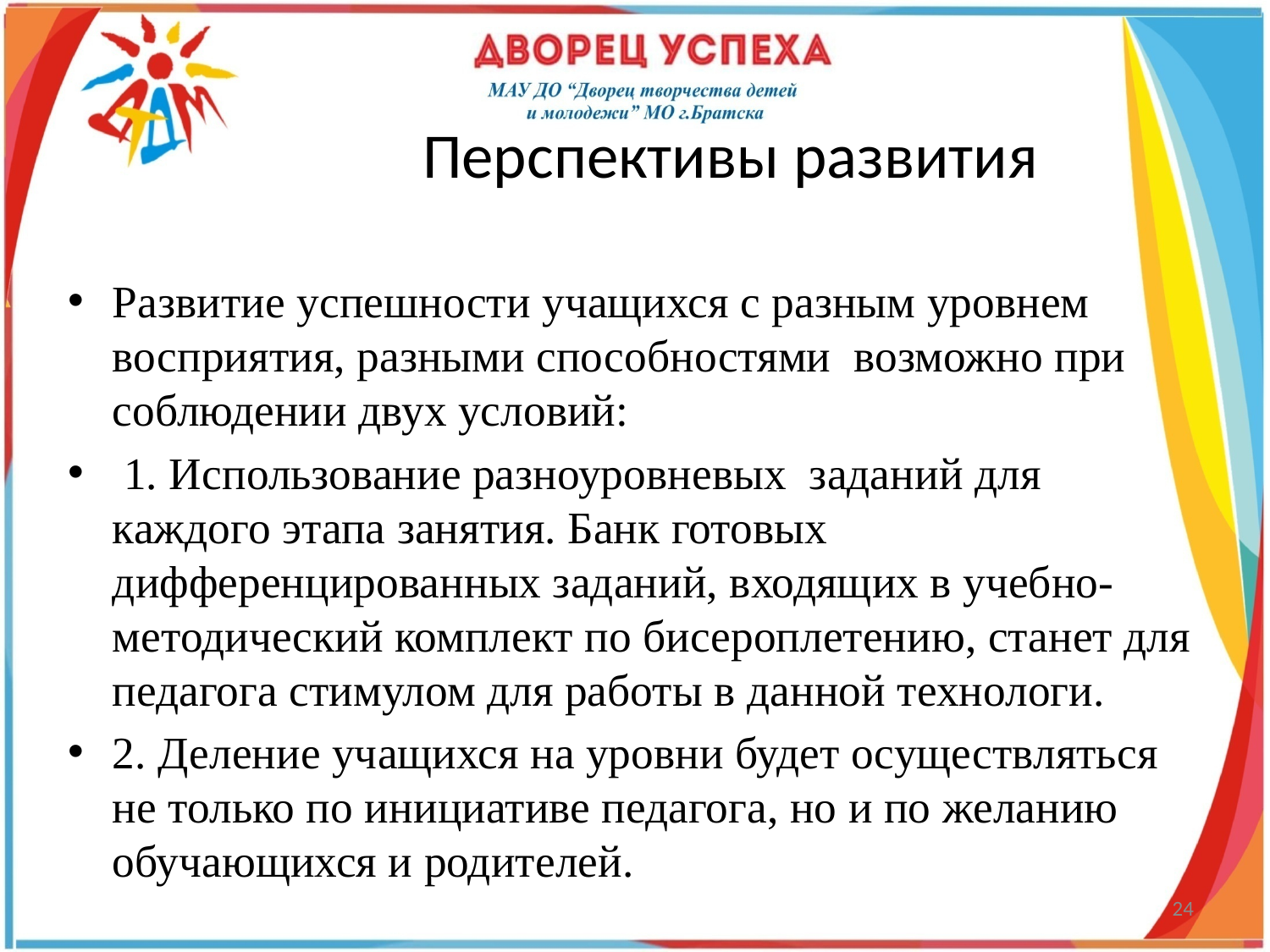

# Перспективы развития
Развитие успешности учащихся с разным уровнем восприятия, разными способностями  возможно при соблюдении двух условий:
 1. Использование разноуровневых  заданий для каждого этапа занятия. Банк готовых дифференцированных заданий, входящих в учебно-методический комплект по бисероплетению, станет для педагога стимулом для работы в данной технологи.
2. Деление учащихся на уровни будет осуществляться не только по инициативе педагога, но и по желанию обучающихся и родителей.

24